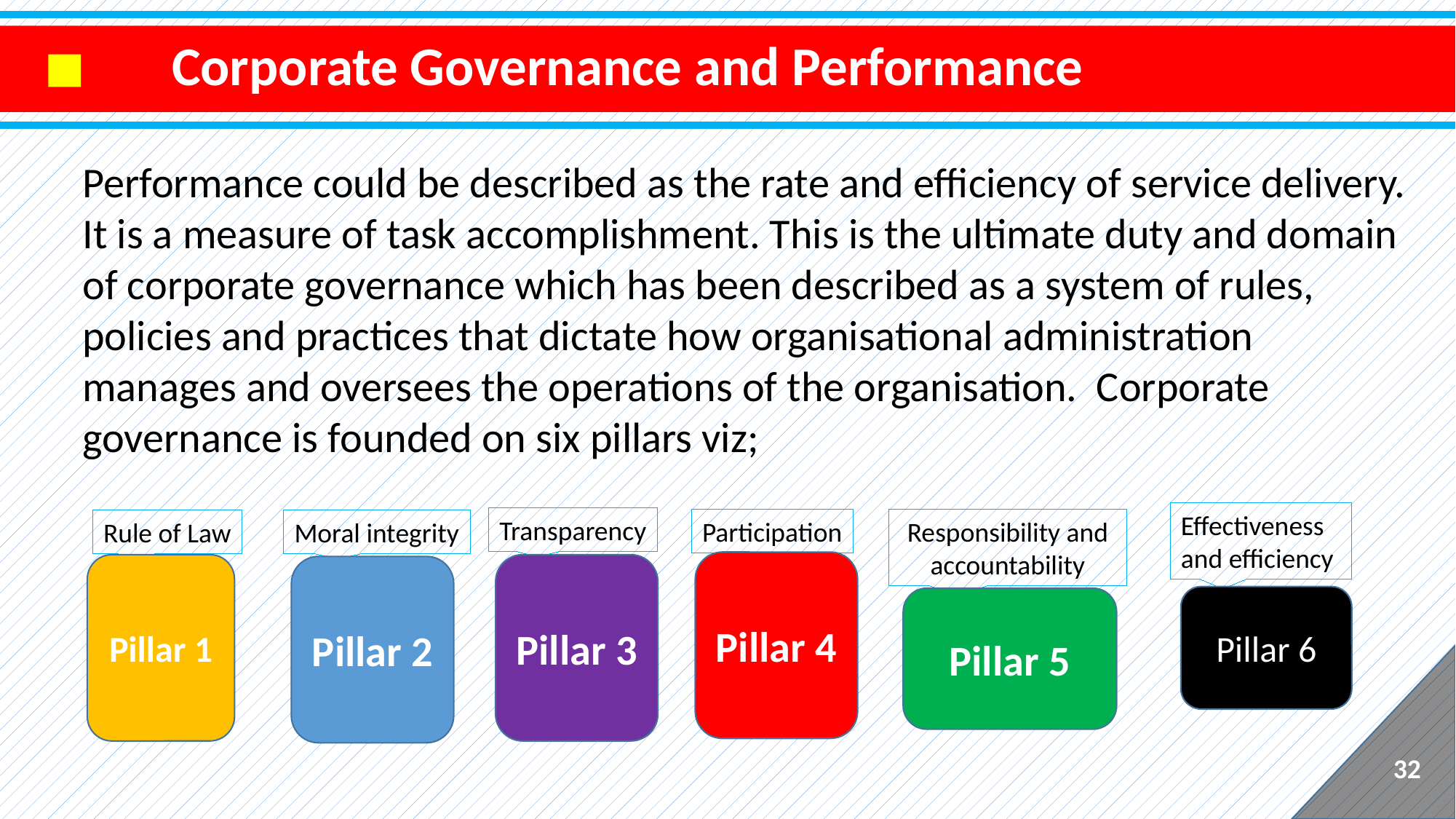

Corporate Governance and Performance

Performance could be described as the rate and efficiency of service delivery. It is a measure of task accomplishment. This is the ultimate duty and domain of corporate governance which has been described as a system of rules, policies and practices that dictate how organisational administration manages and oversees the operations of the organisation.  Corporate governance is founded on six pillars viz;
Effectiveness and efficiency
Transparency
Participation
Responsibility and accountability
Rule of Law
Moral integrity
Pillar 4
Pillar 1
Pillar 3
Pillar 2
Pillar 6
Pillar 5

32